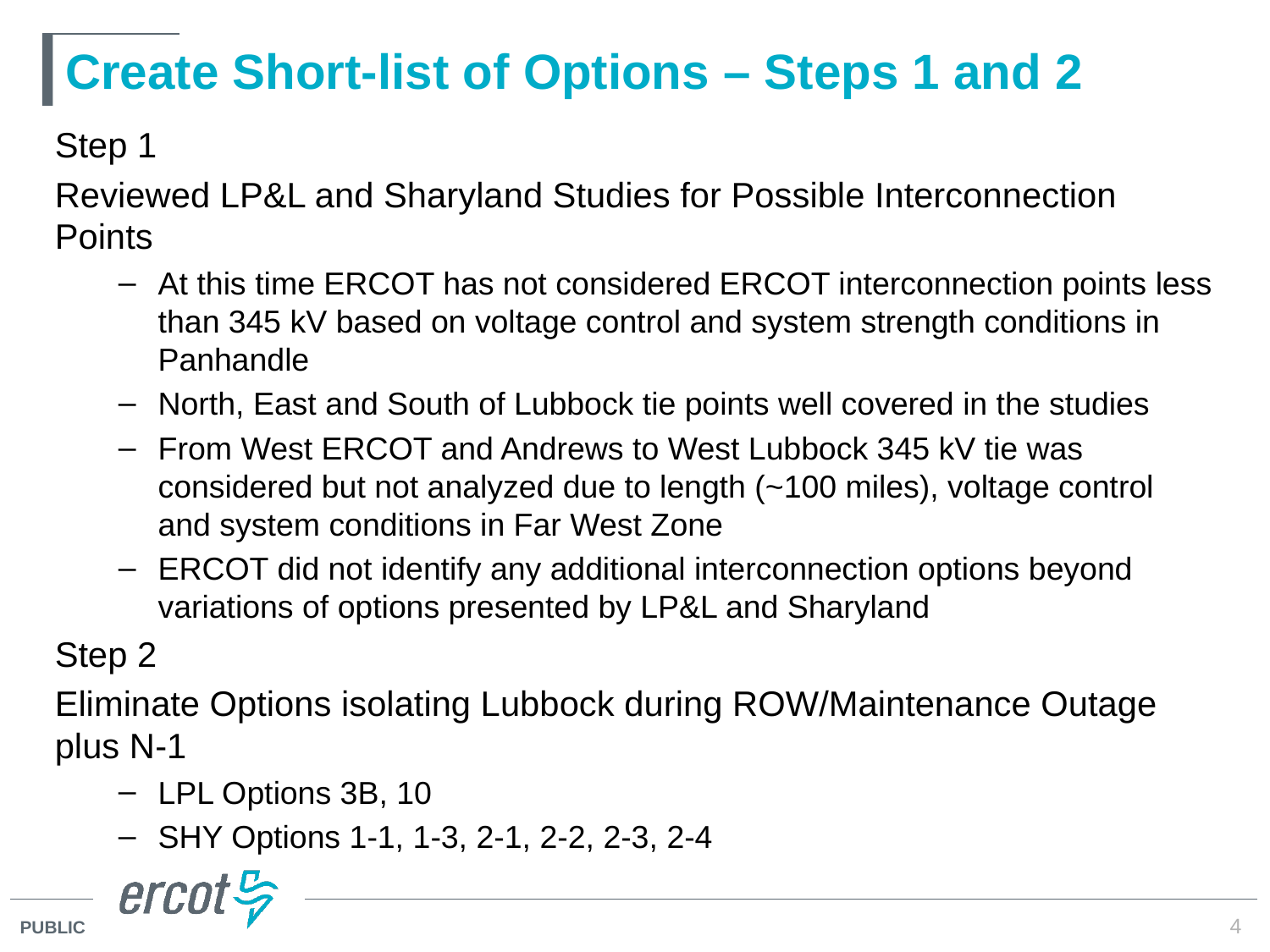

# Create Short-list of Options – Steps 1 and 2
Step 1
Reviewed LP&L and Sharyland Studies for Possible Interconnection Points
At this time ERCOT has not considered ERCOT interconnection points less than 345 kV based on voltage control and system strength conditions in Panhandle
North, East and South of Lubbock tie points well covered in the studies
From West ERCOT and Andrews to West Lubbock 345 kV tie was considered but not analyzed due to length (~100 miles), voltage control and system conditions in Far West Zone
ERCOT did not identify any additional interconnection options beyond variations of options presented by LP&L and Sharyland
Step 2
Eliminate Options isolating Lubbock during ROW/Maintenance Outage plus N-1
LPL Options 3B, 10
SHY Options 1-1, 1-3, 2-1, 2-2, 2-3, 2-4
4